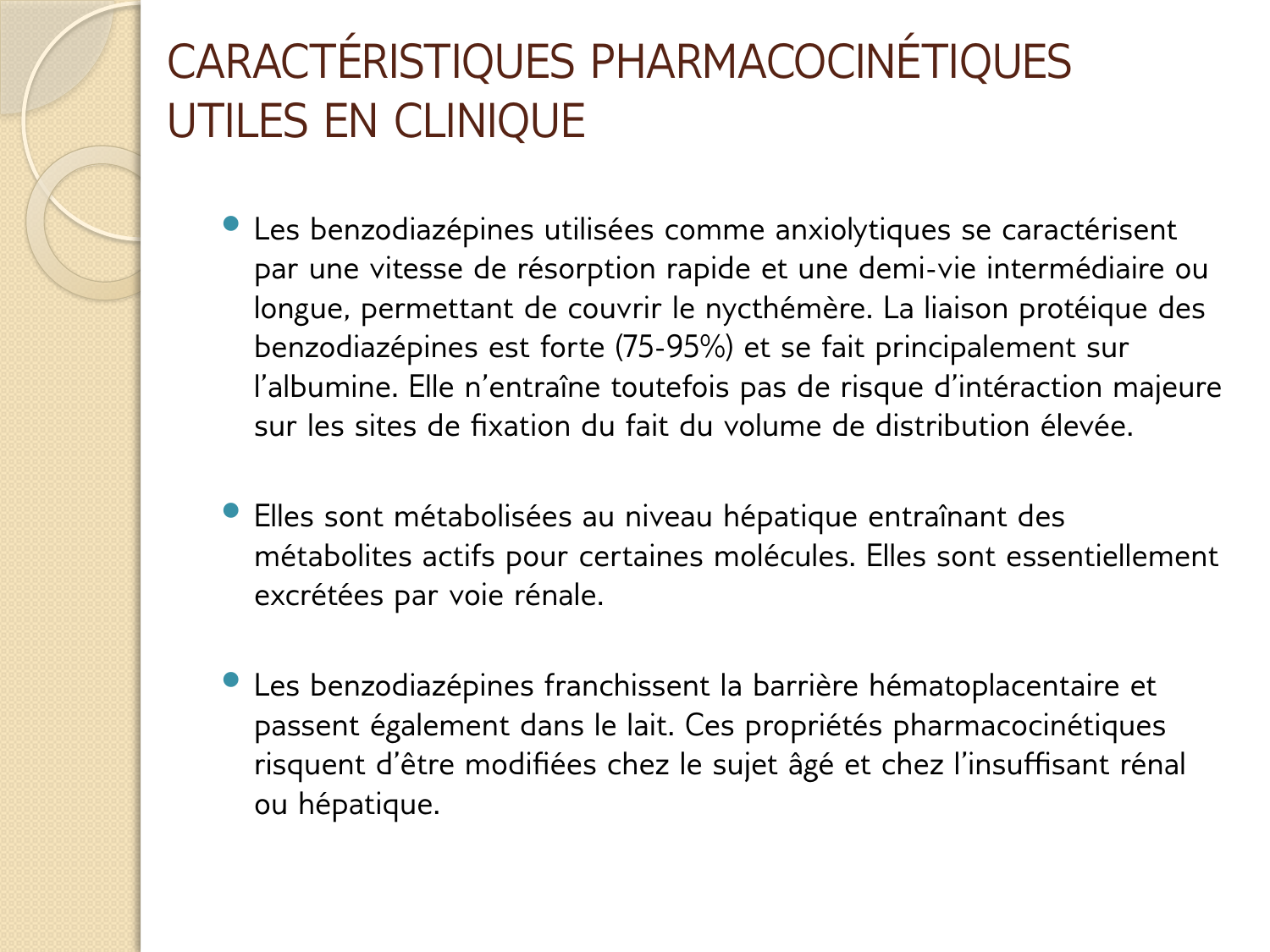

# CARACTÉRISTIQUES PHARMACOCINÉTIQUES UTILES EN CLINIQUE
Les benzodiazépines utilisées comme anxiolytiques se caractérisent par une vitesse de résorption rapide et une demi-vie intermédiaire ou longue, permettant de couvrir le nycthémère. La liaison protéique des benzodiazépines est forte (75-95%) et se fait principalement sur l’albumine. Elle n’entraîne toutefois pas de risque d’intéraction majeure sur les sites de fixation du fait du volume de distribution élevée.

Elles sont métabolisées au niveau hépatique entraînant des métabolites actifs pour certaines molécules. Elles sont essentiellement excrétées par voie rénale.

Les benzodiazépines franchissent la barrière hématoplacentaire et passent également dans le lait. Ces propriétés pharmacocinétiques risquent d’être modifiées chez le sujet âgé et chez l’insuffisant rénal ou hépatique.